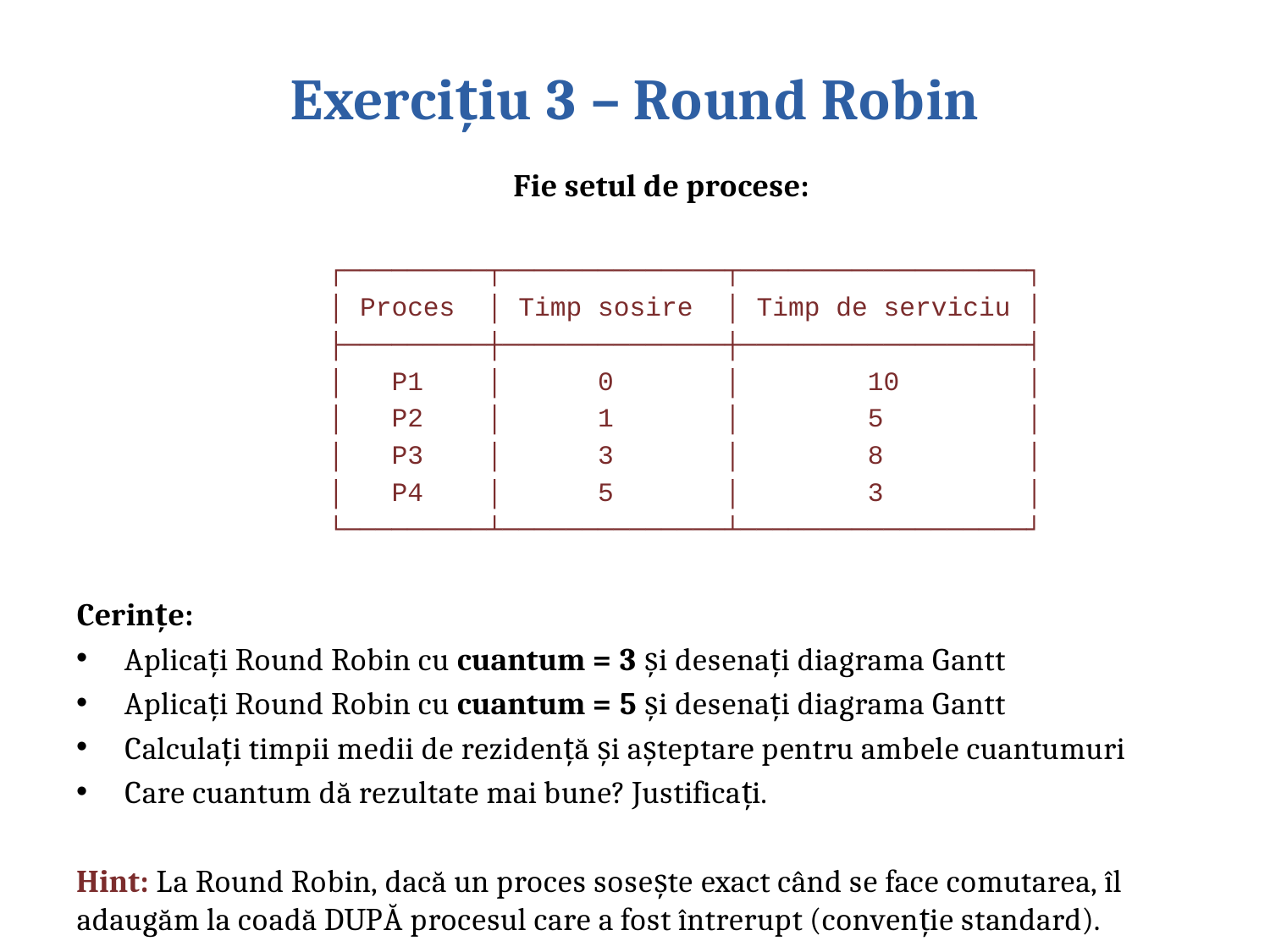

# Exercițiu 3 – Round Robin
Fie setul de procese:

┌─────────┬──────────────┬──────────────────┐
│ Proces  │ Timp sosire  │ Timp de serviciu │
├─────────┼──────────────┼──────────────────┤
│   P1    │      0       │        10        │
│   P2    │      1       │        5         │
│   P3    │      3       │        8         │
│   P4    │      5       │        3         │
└─────────┴──────────────┴──────────────────┘

Cerințe:
Aplicați Round Robin cu cuantum = 3 și desenați diagrama Gantt
Aplicați Round Robin cu cuantum = 5 și desenați diagrama Gantt
Calculați timpii medii de rezidență și așteptare pentru ambele cuantumuri
Care cuantum dă rezultate mai bune? Justificați.

Hint: La Round Robin, dacă un proces sosește exact când se face comutarea, îl adaugăm la coadă DUPĂ procesul care a fost întrerupt (convenție standard).